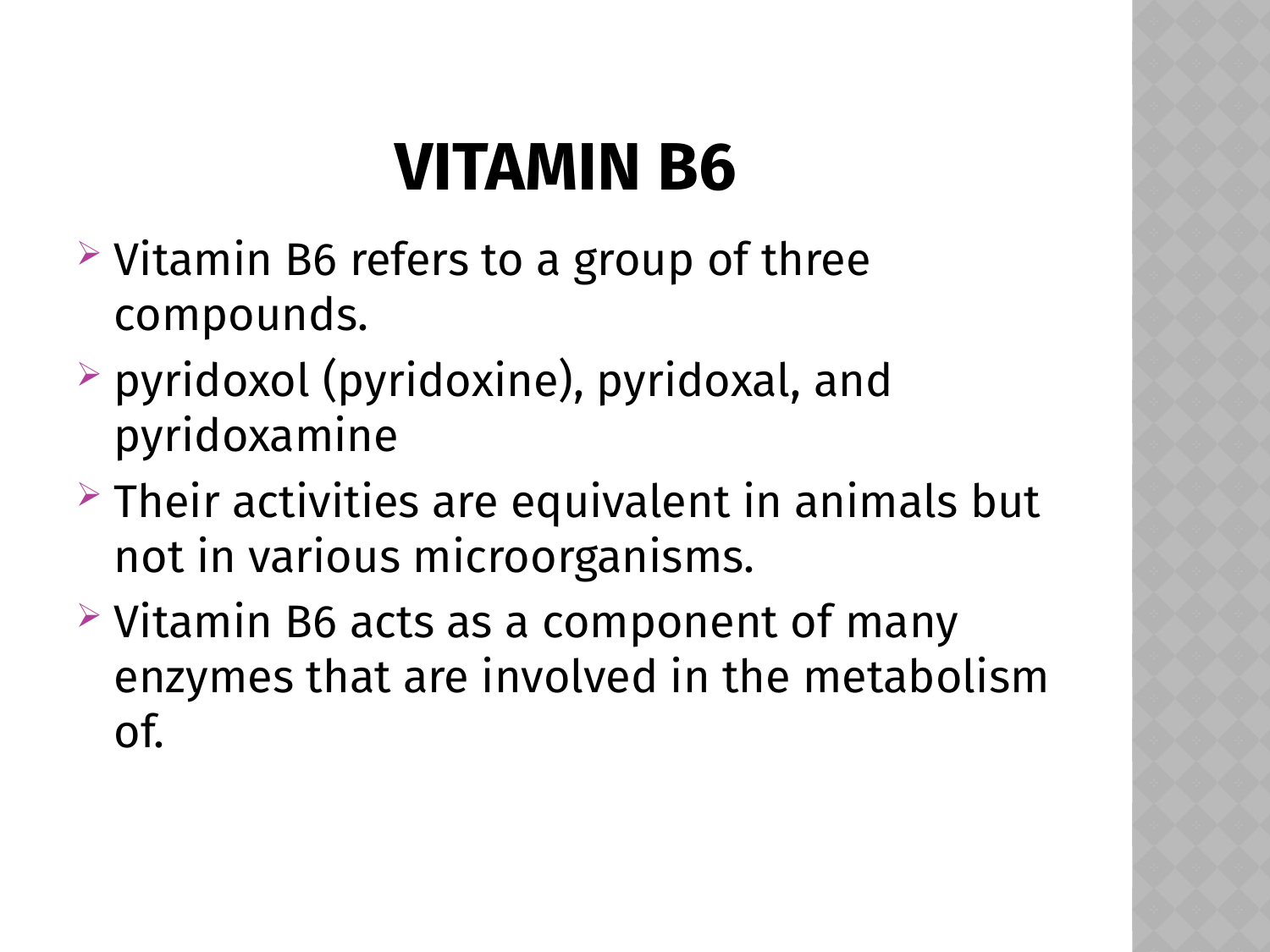

# Vitamin B6
Vitamin B6 refers to a group of three compounds.
pyridoxol (pyridoxine), pyridoxal, and pyridoxamine
Their activities are equivalent in animals but not in various microorganisms.
Vitamin B6 acts as a component of many enzymes that are involved in the metabolism of.